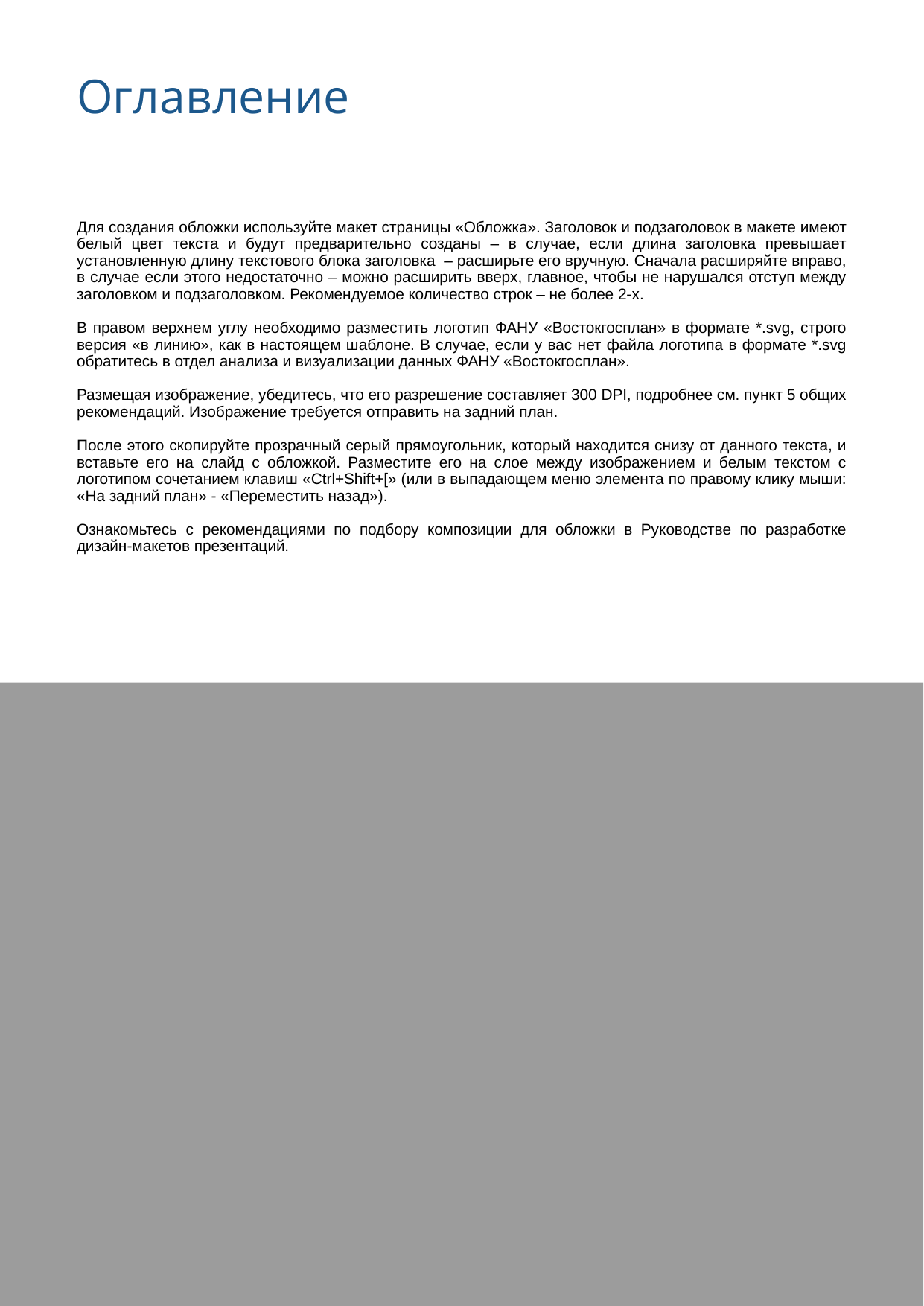

# Оглавление
Для создания обложки используйте макет страницы «Обложка». Заголовок и подзаголовок в макете имеют белый цвет текста и будут предварительно созданы – в случае, если длина заголовка превышает установленную длину текстового блока заголовка  – расширьте его вручную. Сначала расширяйте вправо, в случае если этого недостаточно – можно расширить вверх, главное, чтобы не нарушался отступ между заголовком и подзаголовком. Рекомендуемое количество строк – не более 2-х.
В правом верхнем углу необходимо разместить логотип ФАНУ «Востокгосплан» в формате *.svg, строго версия «в линию», как в настоящем шаблоне. В случае, если у вас нет файла логотипа в формате *.svg обратитесь в отдел анализа и визуализации данных ФАНУ «Востокгосплан».
Размещая изображение, убедитесь, что его разрешение составляет 300 DPI, подробнее см. пункт 5 общих рекомендаций. Изображение требуется отправить на задний план.
После этого скопируйте прозрачный серый прямоугольник, который находится снизу от данного текста, и вставьте его на слайд с обложкой. Разместите его на слое между изображением и белым текстом с логотипом сочетанием клавиш «Ctrl+Shift+[» (или в выпадающем меню элемента по правому клику мыши: «На задний план» - «Переместить назад»).
Ознакомьтесь с рекомендациями по подбору композиции для обложки в Руководстве по разработке дизайн-макетов презентаций.